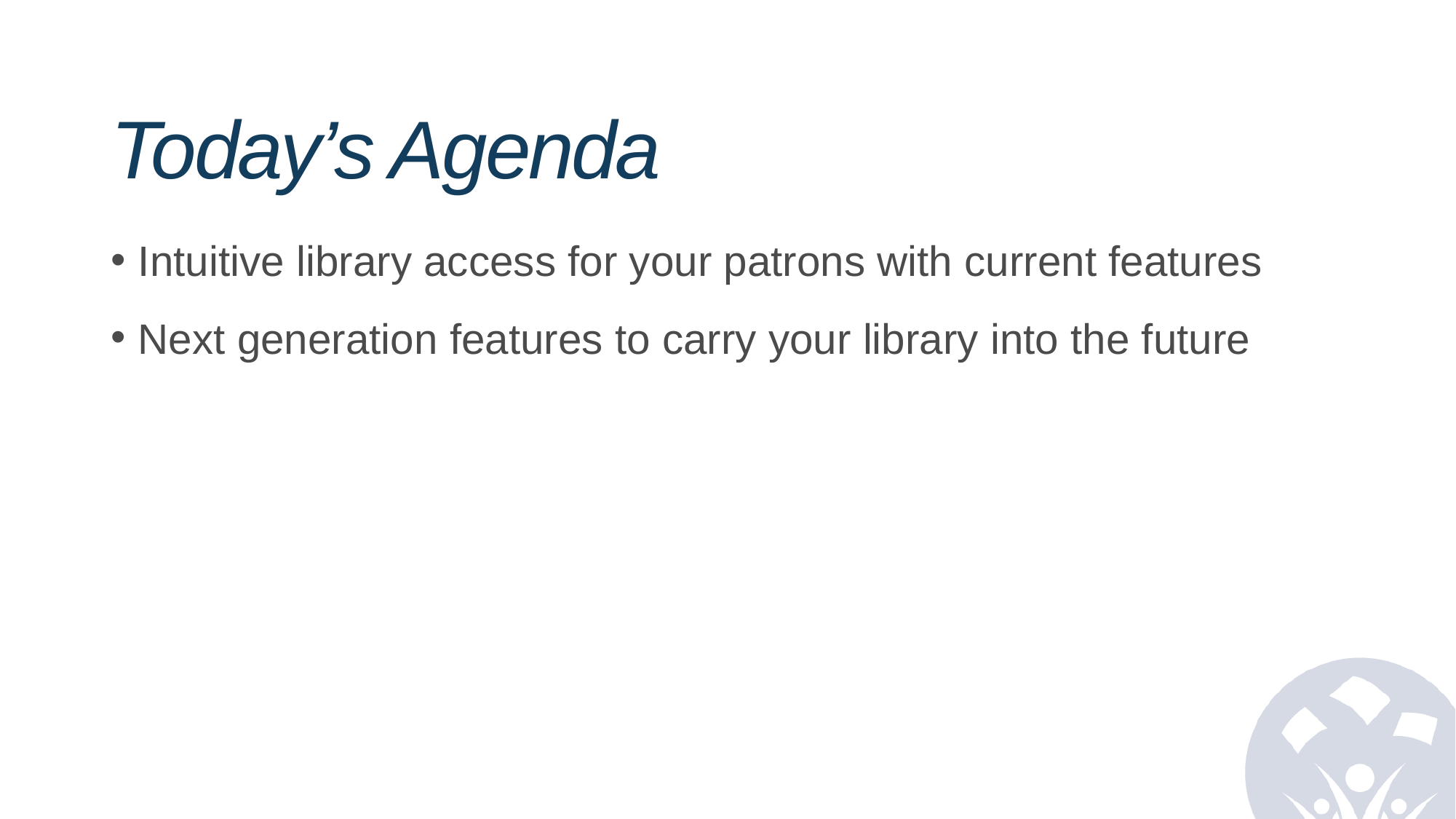

# Today’s Agenda
Intuitive library access for your patrons with current features
Next generation features to carry your library into the future